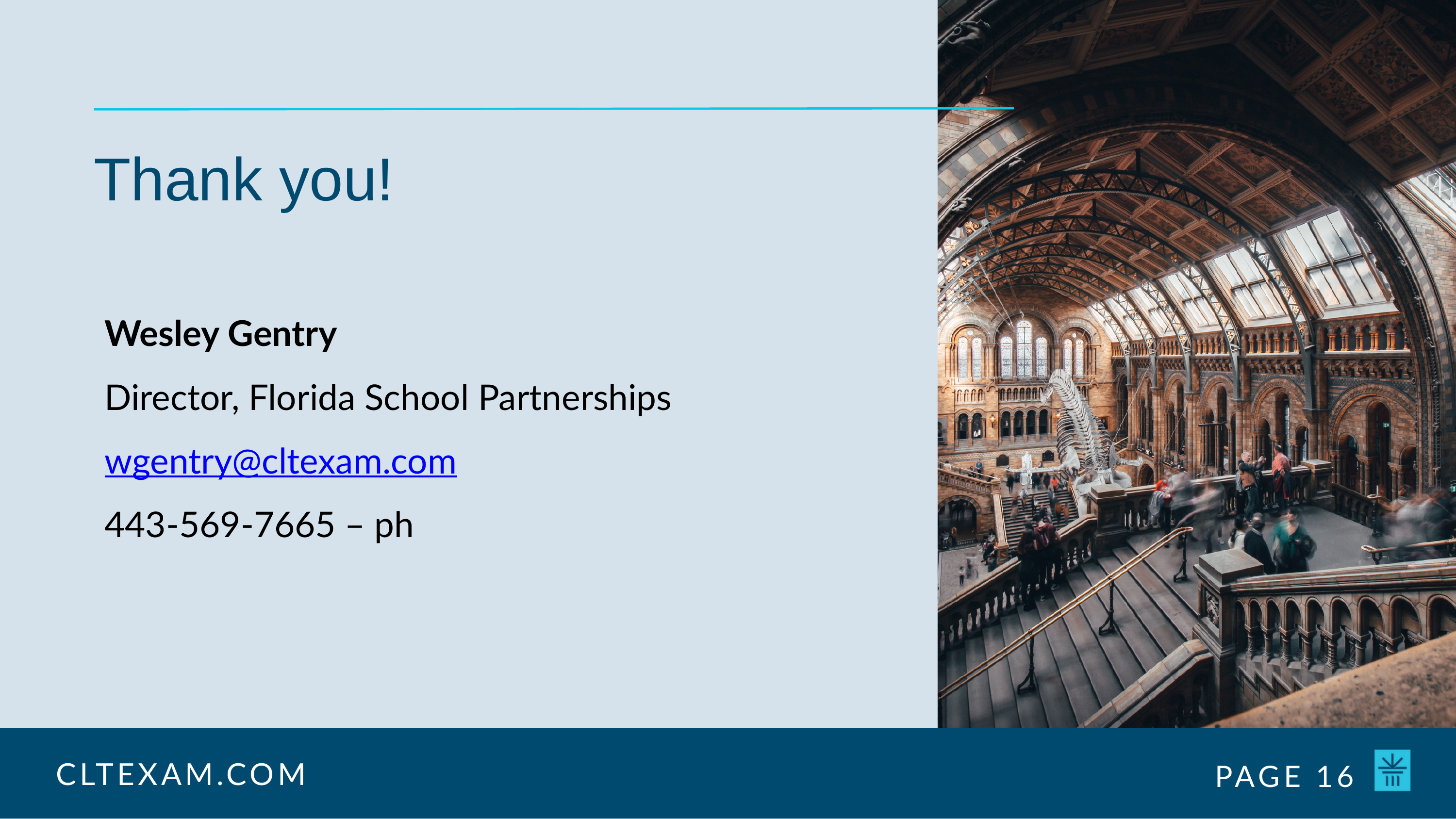

Thank you!
Wesley Gentry
Director, Florida School Partnerships
wgentry@cltexam.com
443-569-7665 – ph

PAGE 16

CLTEXAM.COM